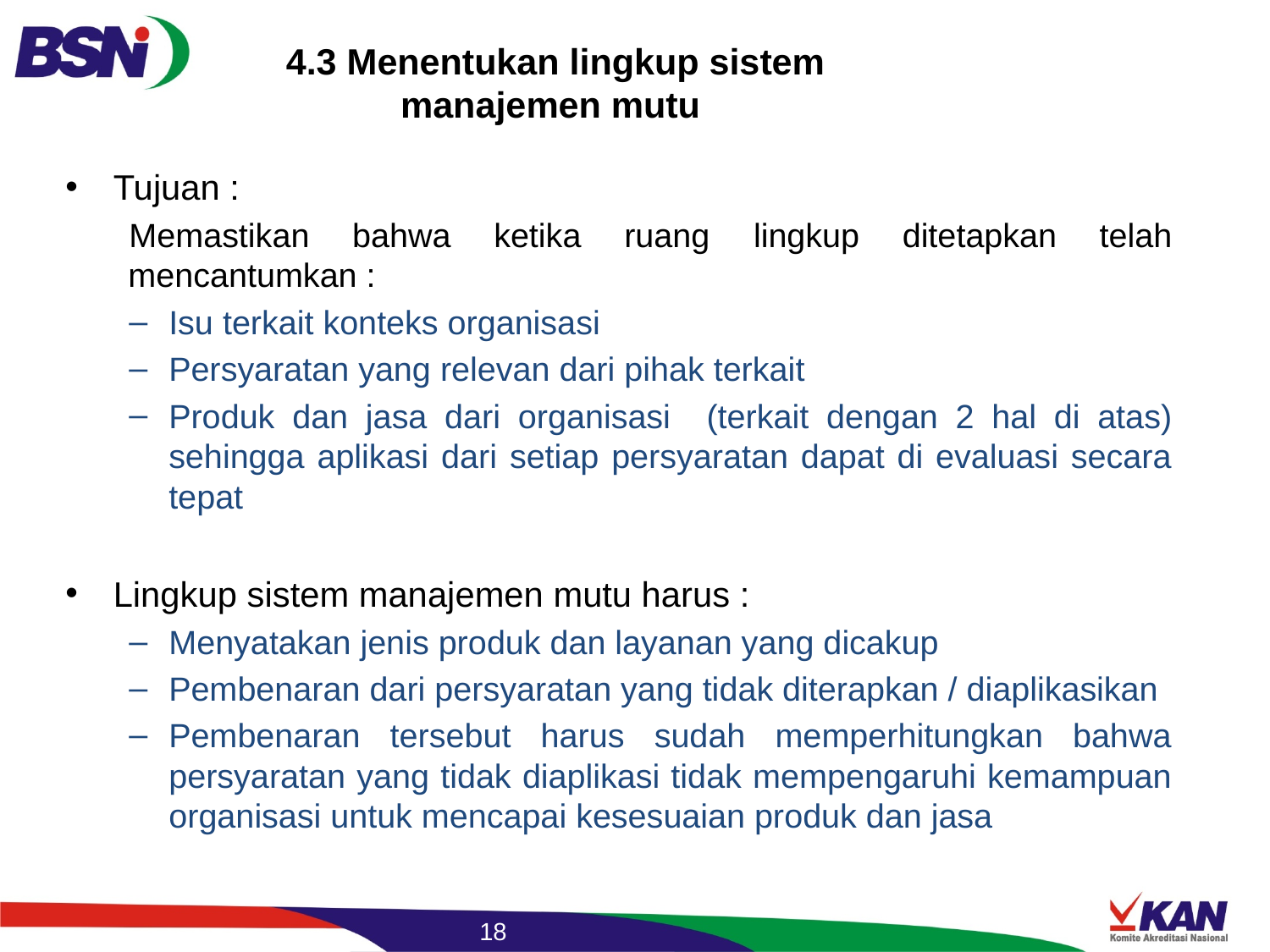

# 4.3 Menentukan lingkup sistem manajemen mutu
Tujuan :
Memastikan bahwa ketika ruang lingkup ditetapkan telah mencantumkan :
Isu terkait konteks organisasi
Persyaratan yang relevan dari pihak terkait
Produk dan jasa dari organisasi  (terkait dengan 2 hal di atas) sehingga aplikasi dari setiap persyaratan dapat di evaluasi secara tepat

Lingkup sistem manajemen mutu harus :
Menyatakan jenis produk dan layanan yang dicakup
Pembenaran dari persyaratan yang tidak diterapkan / diaplikasikan
Pembenaran tersebut harus sudah memperhitungkan bahwa persyaratan yang tidak diaplikasi tidak mempengaruhi kemampuan organisasi untuk mencapai kesesuaian produk dan jasa
18